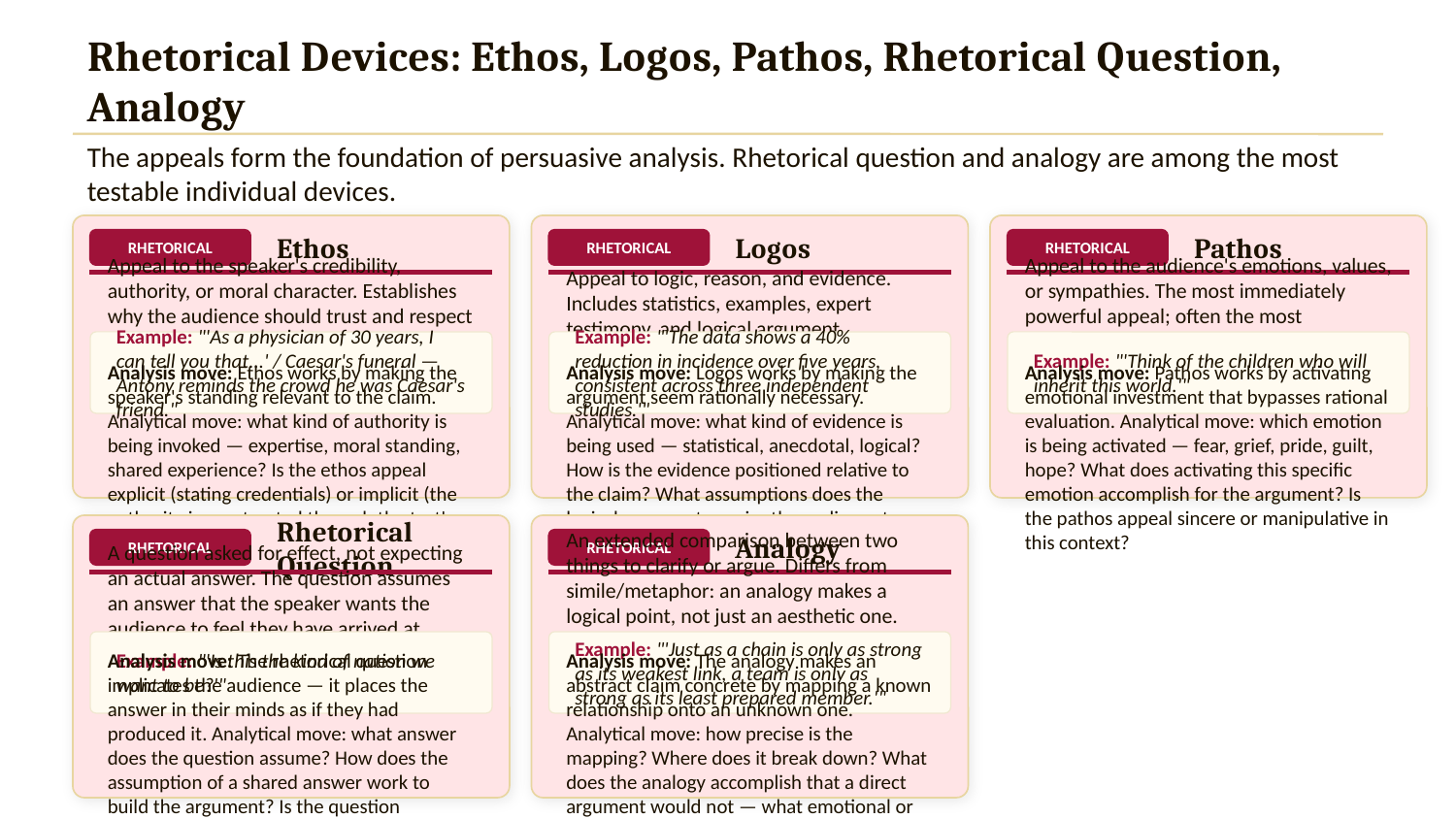

Rhetorical Devices: Ethos, Logos, Pathos, Rhetorical Question, Analogy

The appeals form the foundation of persuasive analysis. Rhetorical question and analogy are among the most testable individual devices.

Ethos
Logos
Pathos

RHETORICAL

RHETORICAL

RHETORICAL

Appeal to the speaker's credibility, authority, or moral character. Establishes why the audience should trust and respect the speaker.
Appeal to logic, reason, and evidence. Includes statistics, examples, expert testimony, and logical argument.
Appeal to the audience's emotions, values, or sympathies. The most immediately powerful appeal; often the most manipulable.

Example: "'As a physician of 30 years, I can tell you that...' / Caesar's funeral — Antony reminds the crowd he was Caesar's friend."
Example: "'The data shows a 40% reduction in incidence over five years, consistent across three independent studies.'"
Example: "'Think of the children who will inherit this world.'"
Analysis move: Ethos works by making the speaker's standing relevant to the claim. Analytical move: what kind of authority is being invoked — expertise, moral standing, shared experience? Is the ethos appeal explicit (stating credentials) or implicit (the authority is constructed through the text's language and knowledge)?
Analysis move: Logos works by making the argument seem rationally necessary. Analytical move: what kind of evidence is being used — statistical, anecdotal, logical? How is the evidence positioned relative to the claim? What assumptions does the logical argument require the audience to share?
Analysis move: Pathos works by activating emotional investment that bypasses rational evaluation. Analytical move: which emotion is being activated — fear, grief, pride, guilt, hope? What does activating this specific emotion accomplish for the argument? Is the pathos appeal sincere or manipulative in this context?

Rhetorical Question
Analogy

RHETORICAL

RHETORICAL

A question asked for effect, not expecting an actual answer. The question assumes an answer that the speaker wants the audience to feel they have arrived at independently.
An extended comparison between two things to clarify or argue. Differs from simile/metaphor: an analogy makes a logical point, not just an aesthetic one. Usually introduced with 'like,' 'just as,' or explicitly compared.

Example: "'Is this the kind of nation we want to be?'"
Example: "'Just as a chain is only as strong as its weakest link, a team is only as strong as its least prepared member.'"
Analysis move: The rhetorical question implicates the audience — it places the answer in their minds as if they had produced it. Analytical move: what answer does the question assume? How does the assumption of a shared answer work to build the argument? Is the question genuinely open or does the context foreclose all but one answer?
Analysis move: The analogy makes an abstract claim concrete by mapping a known relationship onto an unknown one. Analytical move: how precise is the mapping? Where does it break down? What does the analogy accomplish that a direct argument would not — what emotional or cognitive clarity does the comparison provide?